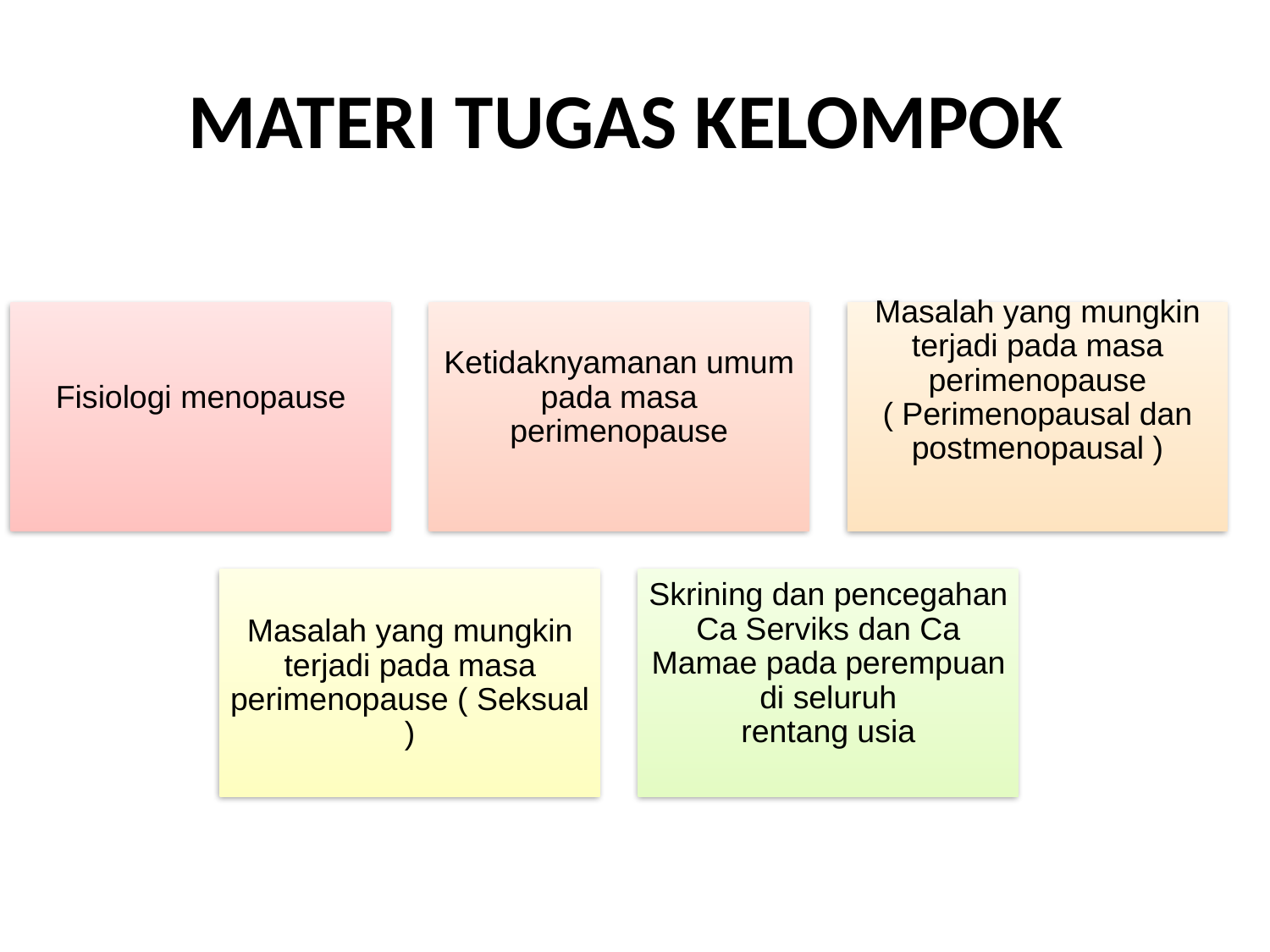

# MATERI TUGAS KELOMPOK
Fisiologi menopause
Ketidaknyamanan umum pada masa perimenopause
Masalah yang mungkin terjadi pada masa perimenopause ( Perimenopausal dan postmenopausal )
Masalah yang mungkin terjadi pada masa perimenopause ( Seksual )
Skrining dan pencegahan Ca Serviks dan Ca Mamae pada perempuan di seluruh
rentang usia